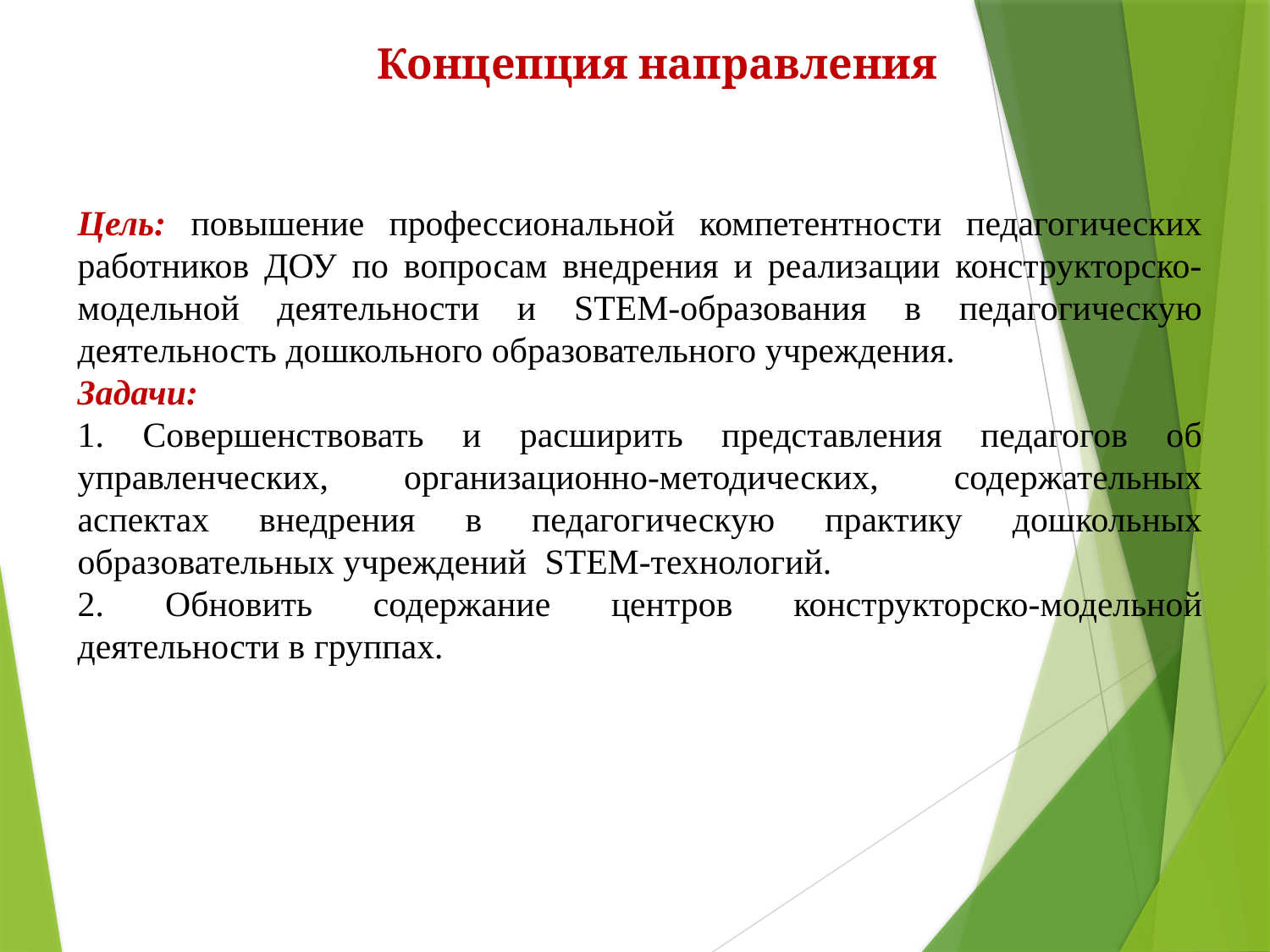

Концепция направления
Цель: повышение профессиональной компетентности педагогических работников ДОУ по вопросам внедрения и реализации конструкторско-модельной деятельности и STEM-образования в педагогическую деятельность дошкольного образовательного учреждения.
Задачи:
1. Совершенствовать и расширить представления педагогов об управленческих, организационно-методических, содержательных аспектах внедрения в педагогическую практику дошкольных образовательных учреждений  STEM-технологий.
2. Обновить содержание центров конструкторско-модельной деятельности в группах.